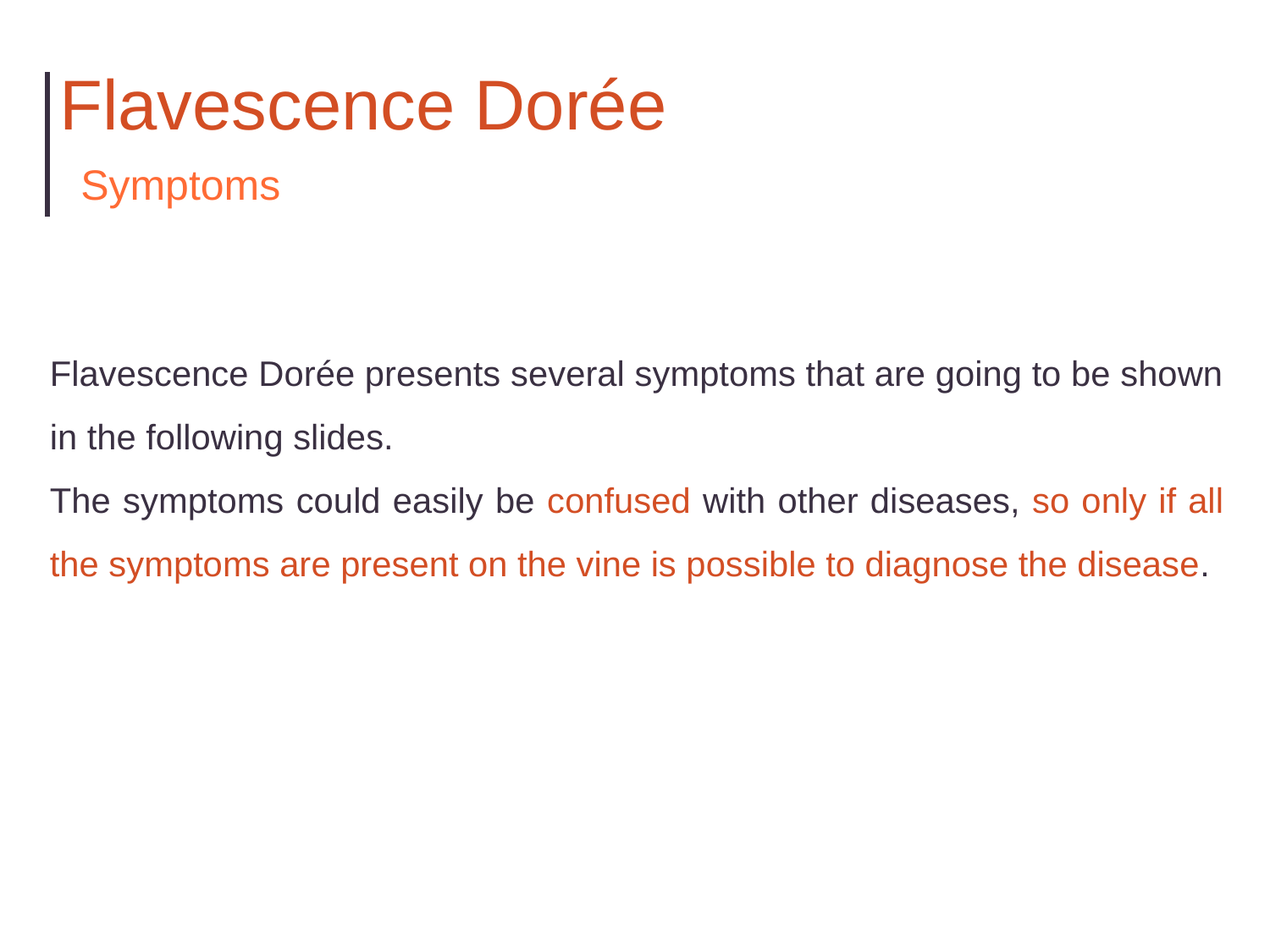

Flavescence Dorée
Symptoms
Flavescence Dorée presents several symptoms that are going to be shown in the following slides.
The symptoms could easily be confused with other diseases, so only if all the symptoms are present on the vine is possible to diagnose the disease.